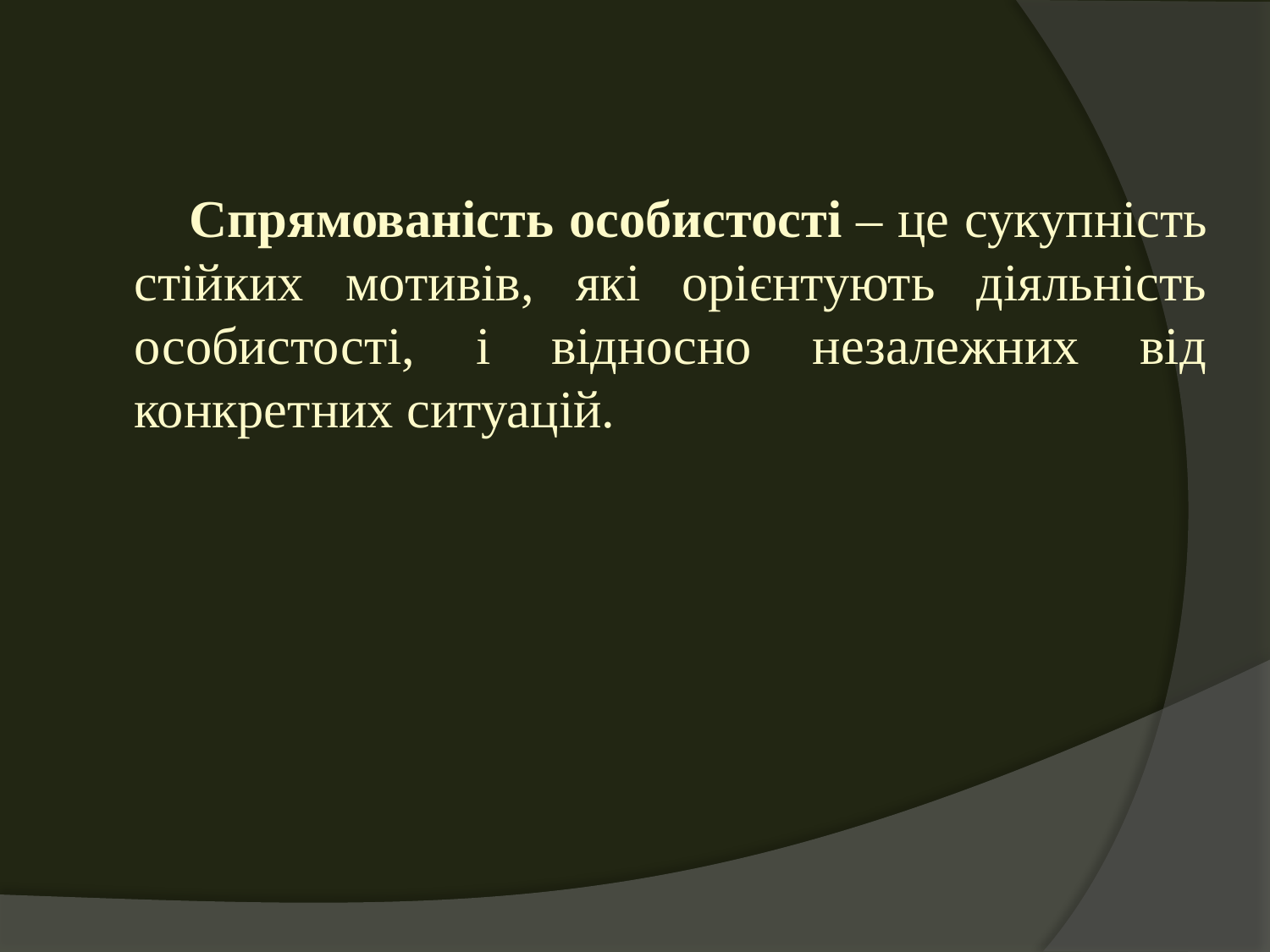

Спрямованість особистості – це сукупність стійких мотивів, які орієнтують діяльність особистості, і відносно незалежних від конкретних ситуацій.